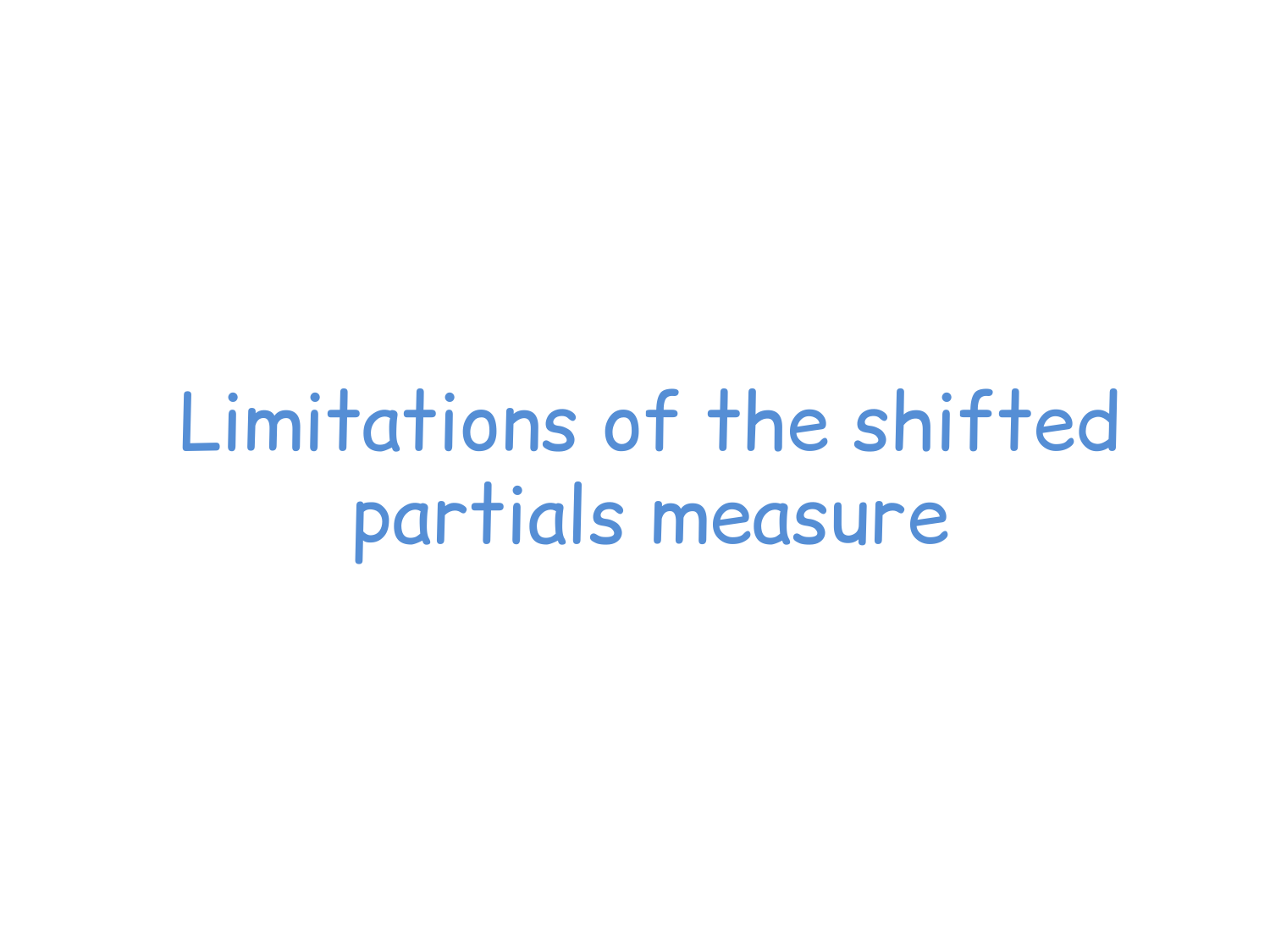

# Limitations of the shifted partials measure